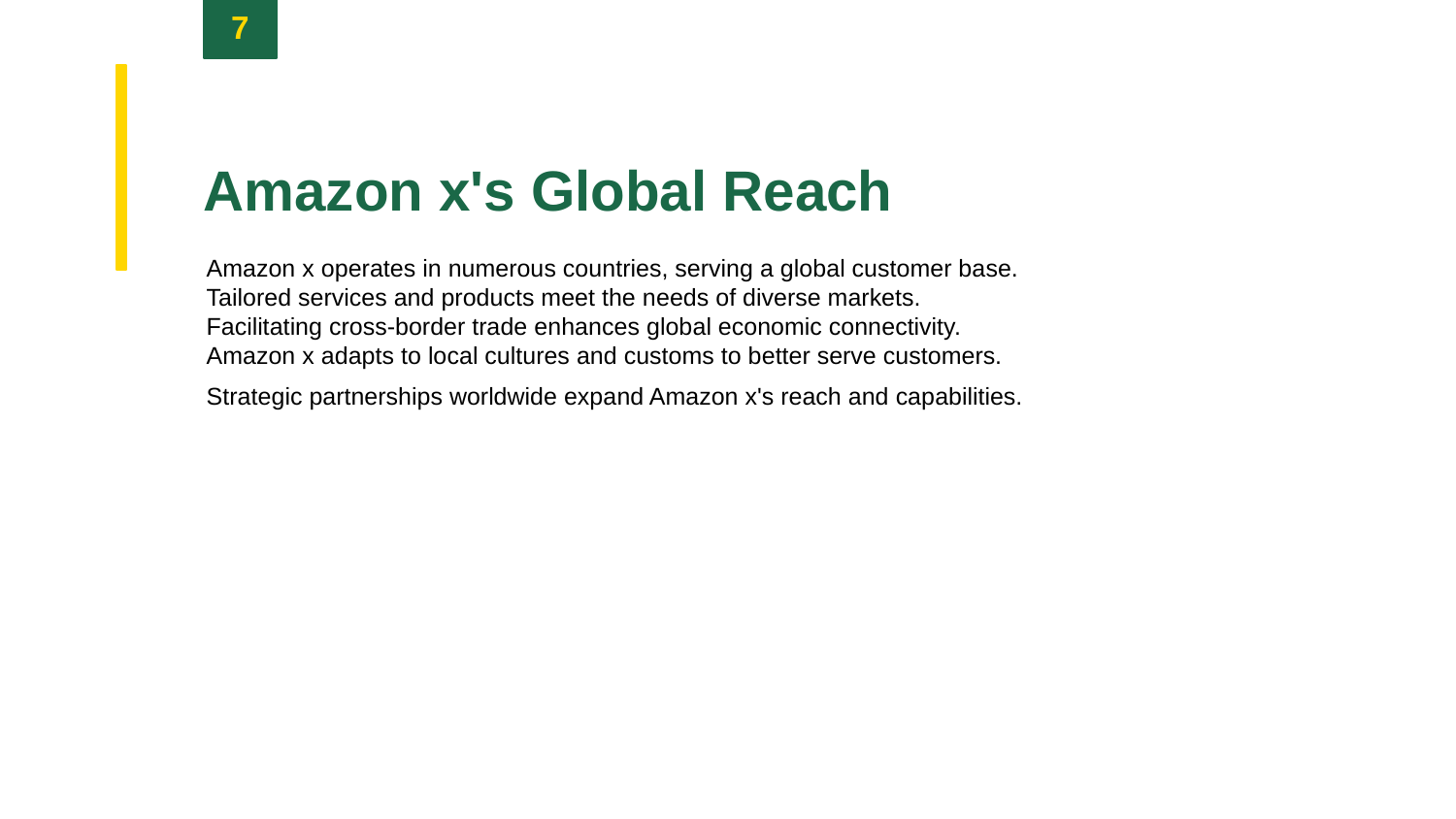

7

Amazon x's Global Reach
Amazon x operates in numerous countries, serving a global customer base.
Tailored services and products meet the needs of diverse markets.
Facilitating cross-border trade enhances global economic connectivity.
Amazon x adapts to local cultures and customs to better serve customers.
Strategic partnerships worldwide expand Amazon x's reach and capabilities.